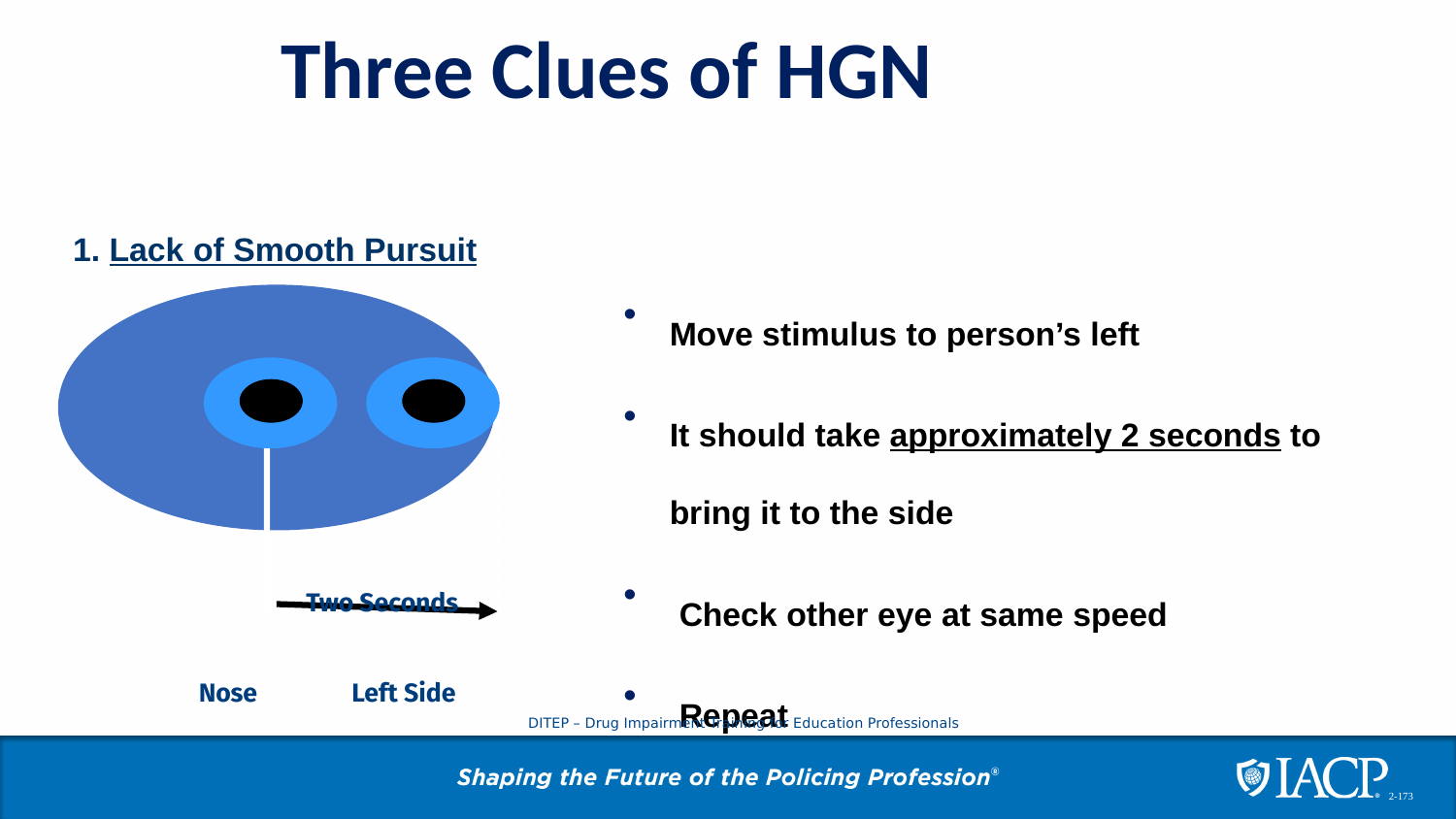

# Three Clues of HGN
1. Lack of Smooth Pursuit
Move stimulus to person’s left
It should take approximately 2 seconds to bring it to the side
Check other eye at same speed
Repeat

Nose              Left Side

Two Seconds

DITEP – Drug Impairment Training for Education Professionals
2-173